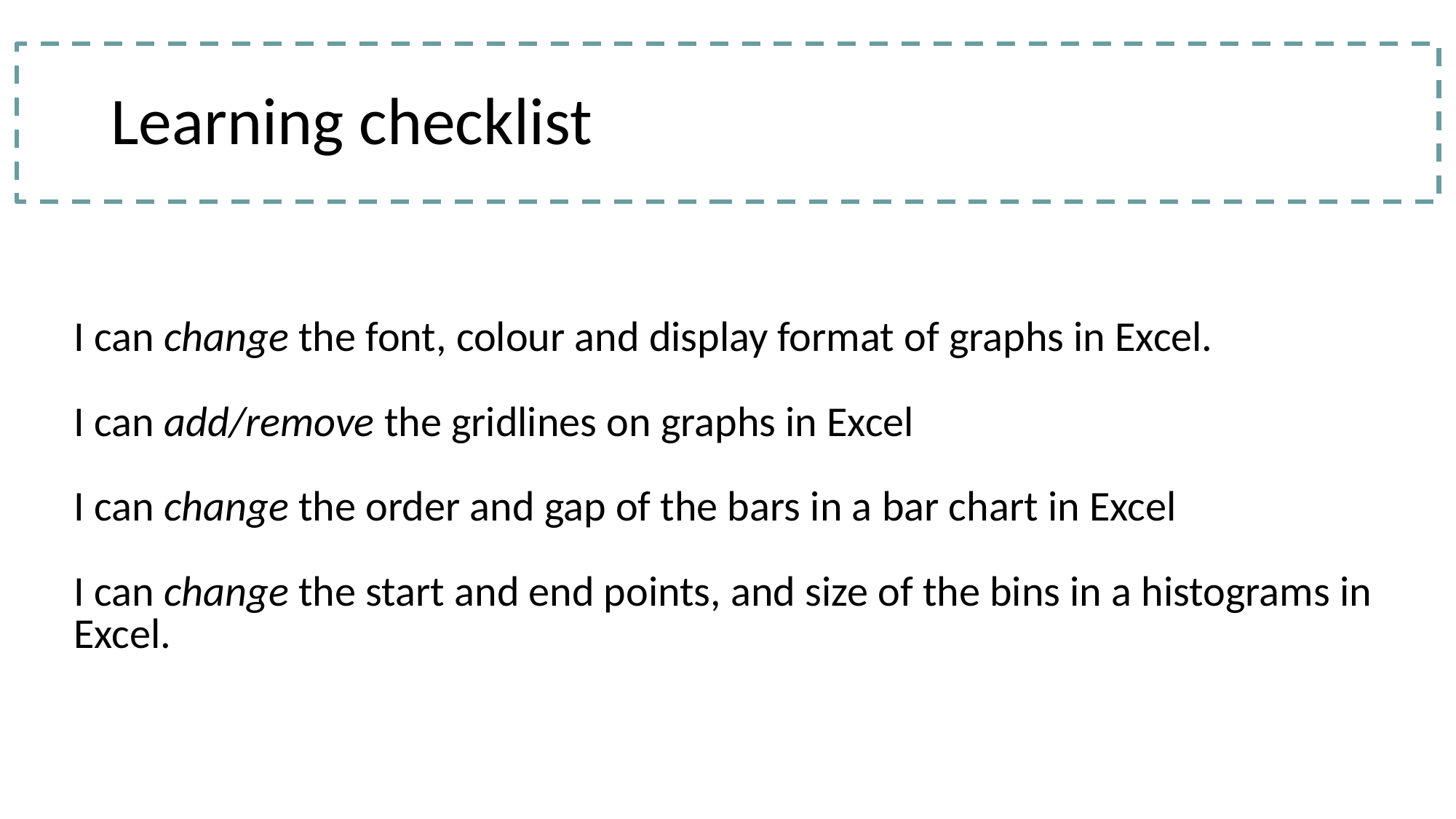

# Learning checklist
| I can change the font, colour and display format of graphs in Excel. I can add/remove the gridlines on graphs in Excel I can change the order and gap of the bars in a bar chart in Excel I can change the start and end points, and size of the bins in a histograms in Excel. |
| --- |